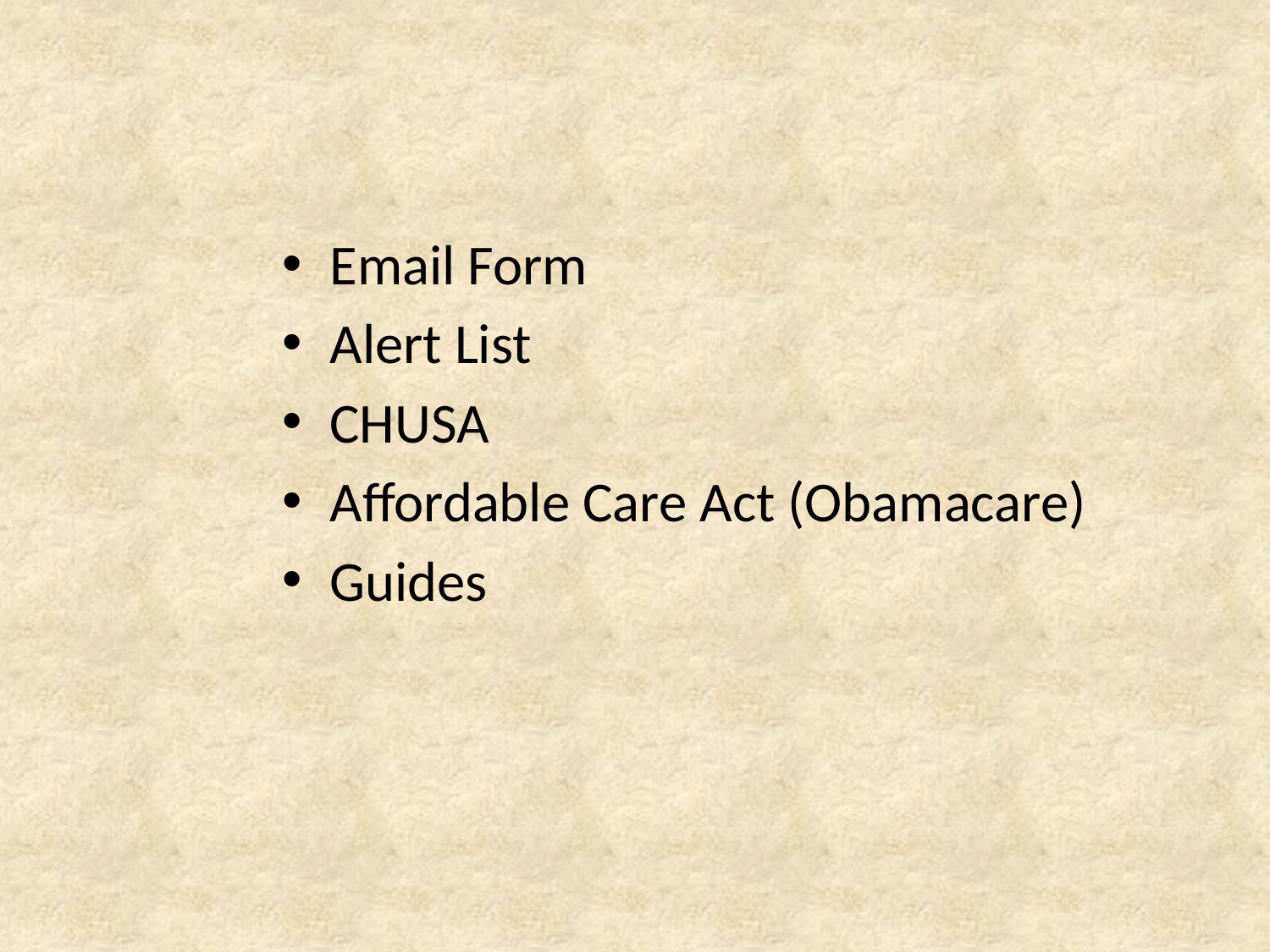

Email Form
Alert List
CHUSA
Affordable Care Act (Obamacare)
Guides